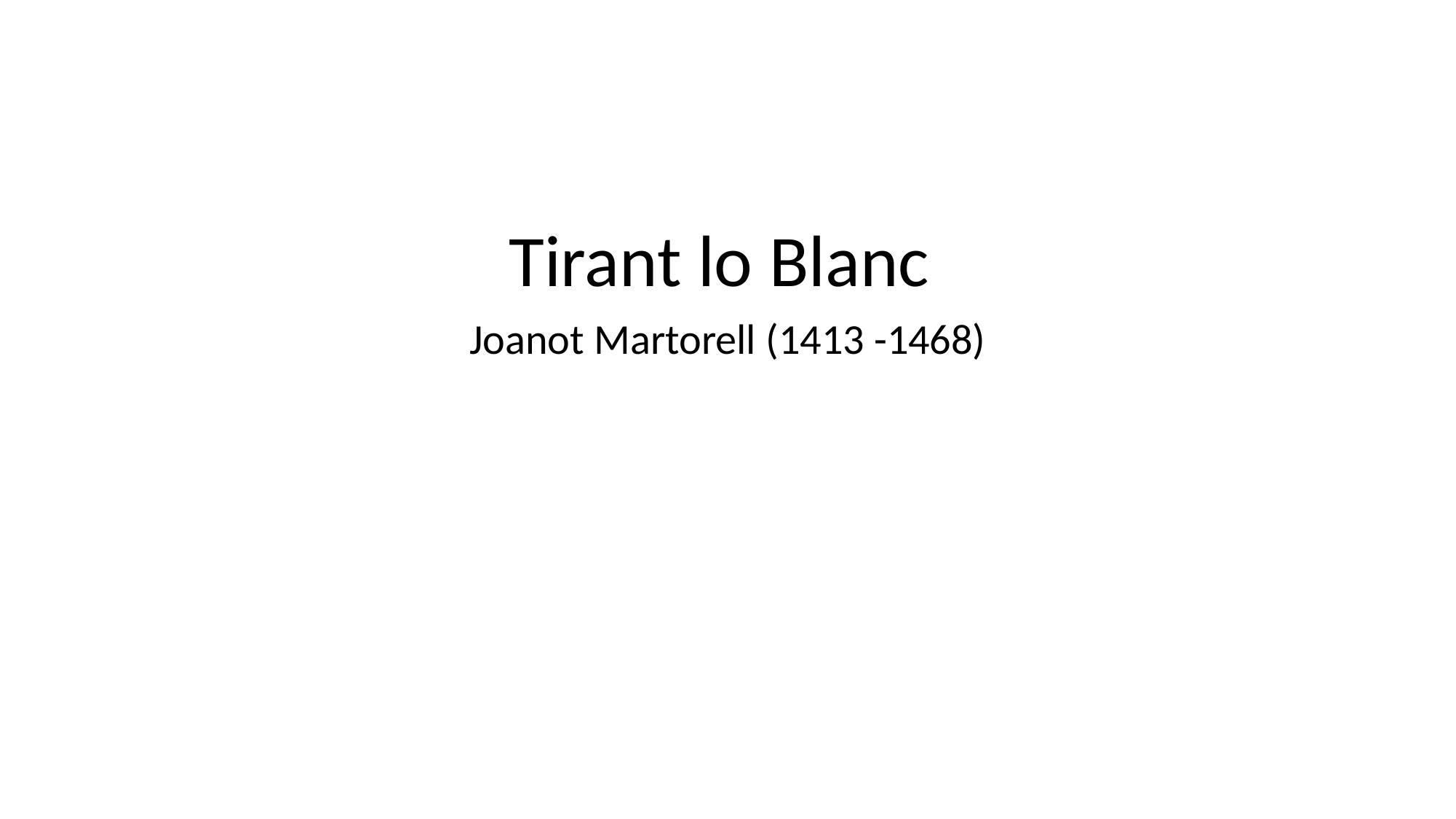

#
Tirant lo Blanc
Joanot Martorell (1413 -1468)